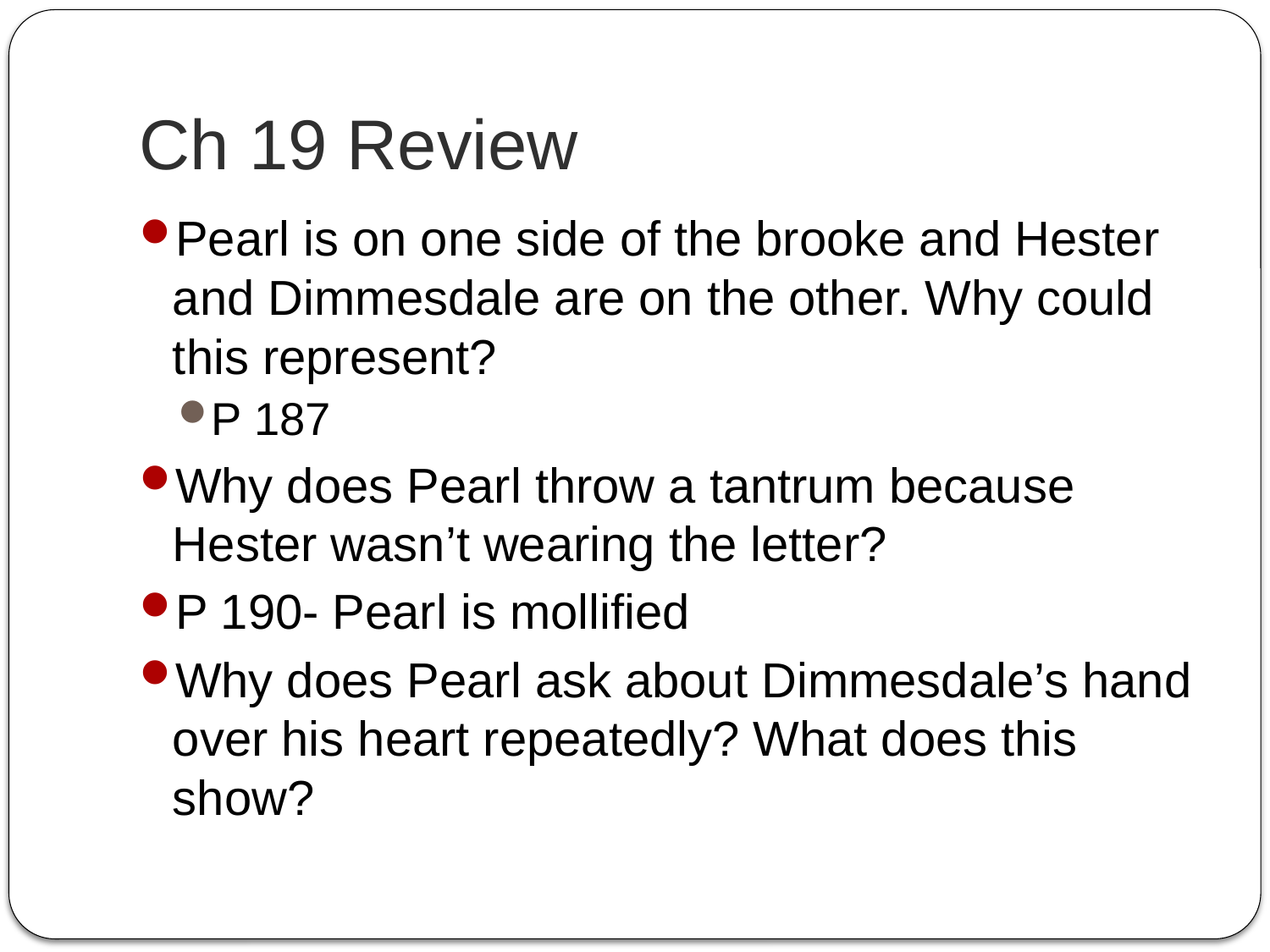

# Ch 19 Review
Pearl is on one side of the brooke and Hester and Dimmesdale are on the other. Why could this represent?
P 187
Why does Pearl throw a tantrum because Hester wasn’t wearing the letter?
P 190- Pearl is mollified
Why does Pearl ask about Dimmesdale’s hand over his heart repeatedly? What does this show?